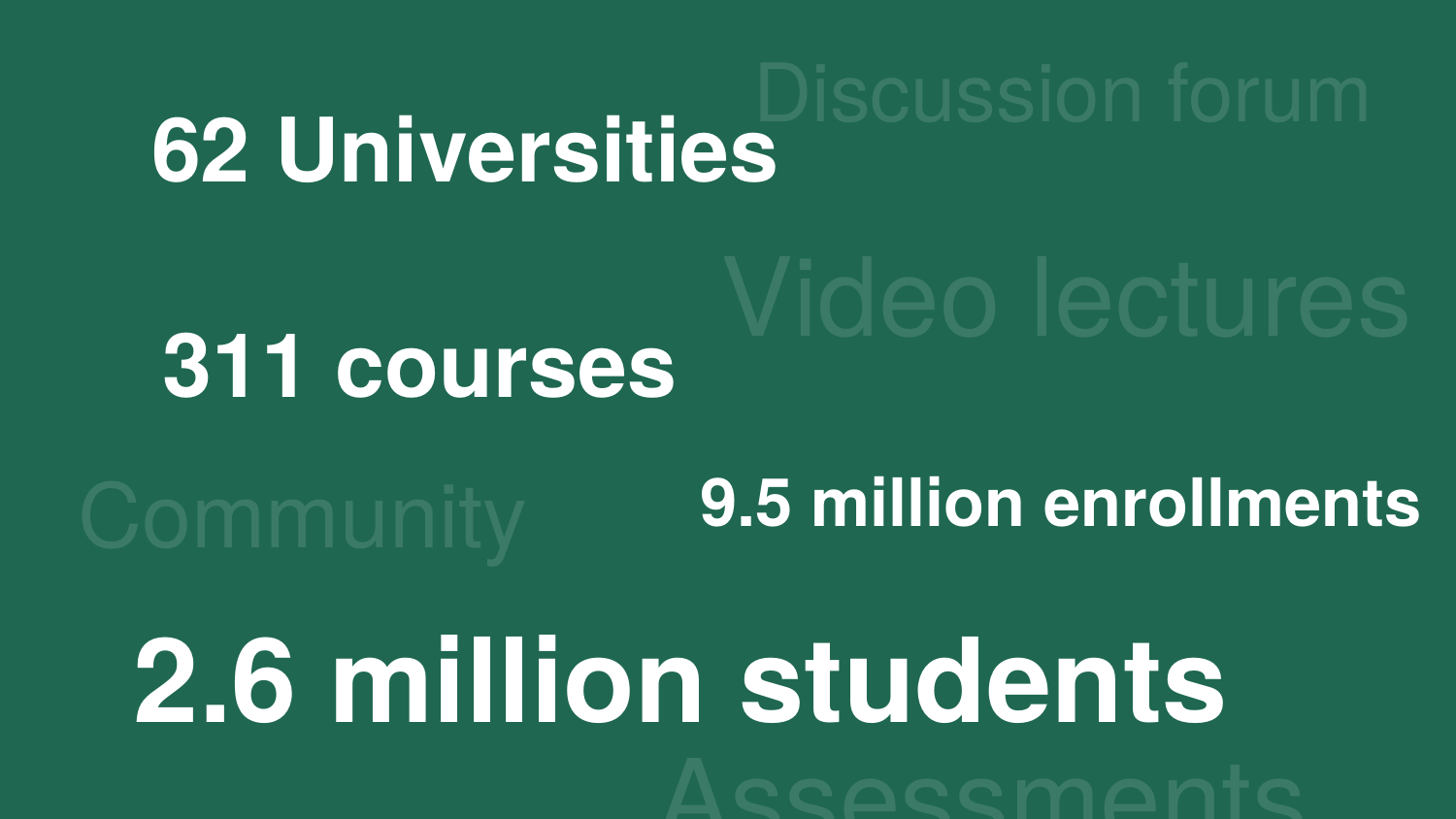

190 countries

Discussion forum
62 Universities
Video lectures
1.25 million
311 courses
Community
9.5 million enrollments
2.6 million students
Assessments